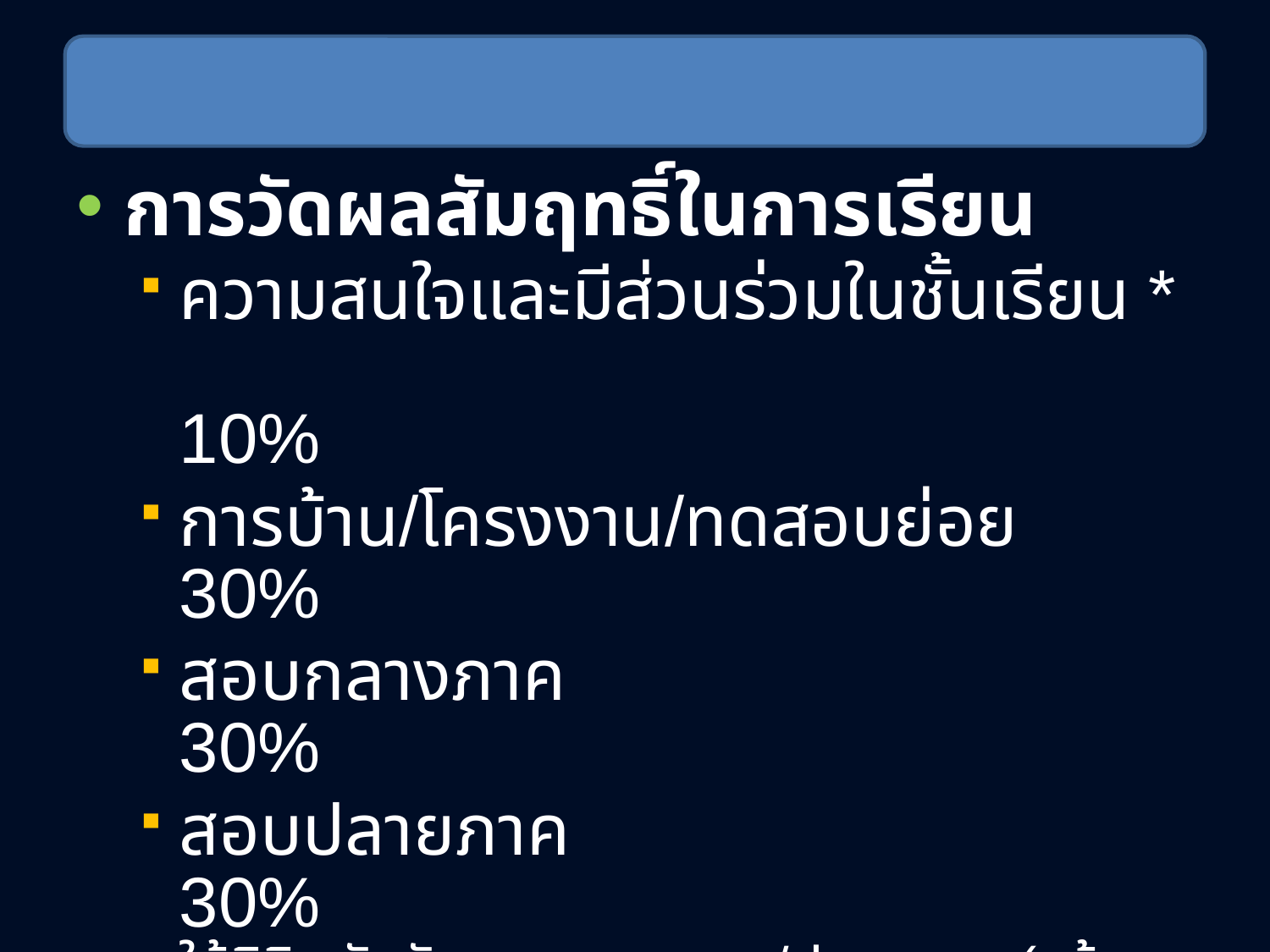

#
การวัดผลสัมฤทธิ์ในการเรียน
ความสนใจและมีส่วนร่วมในชั้นเรียน * 	10%
การบ้าน/โครงงาน/ทดสอบย่อย	30%
สอบกลางภาค 	30%
สอบปลายภาค 	30%
ให้นิสิตนัดวันสอบกลางภาค/ปลายภาค (แจ้งภายในสัปดาห์ที่ 2)